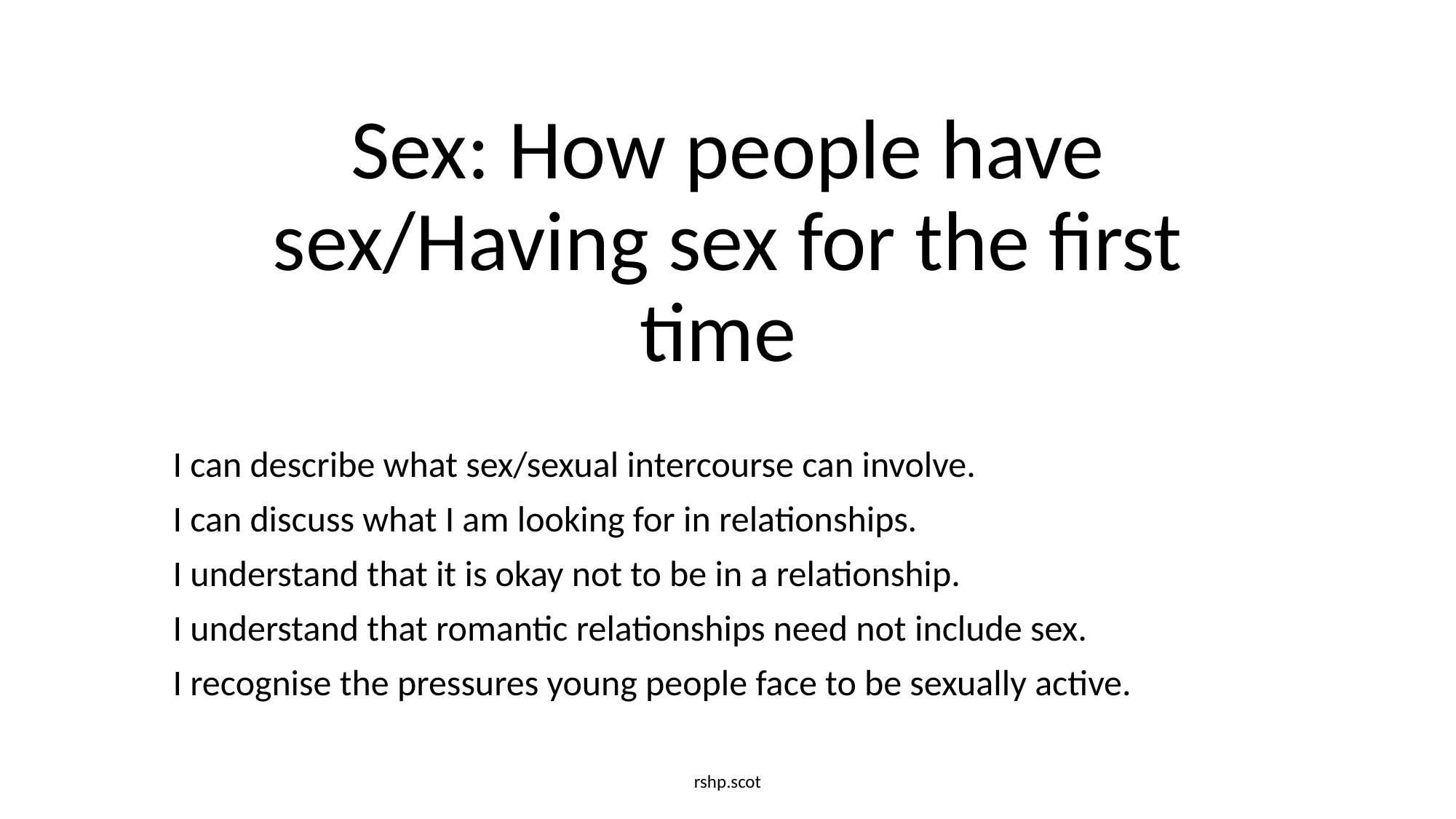

# Sex: How people have sex/Having sex for the first time
I can describe what sex/sexual intercourse can involve.
I can discuss what I am looking for in relationships.
I understand that it is okay not to be in a relationship.
I understand that romantic relationships need not include sex.
I recognise the pressures young people face to be sexually active.

rshp.scot